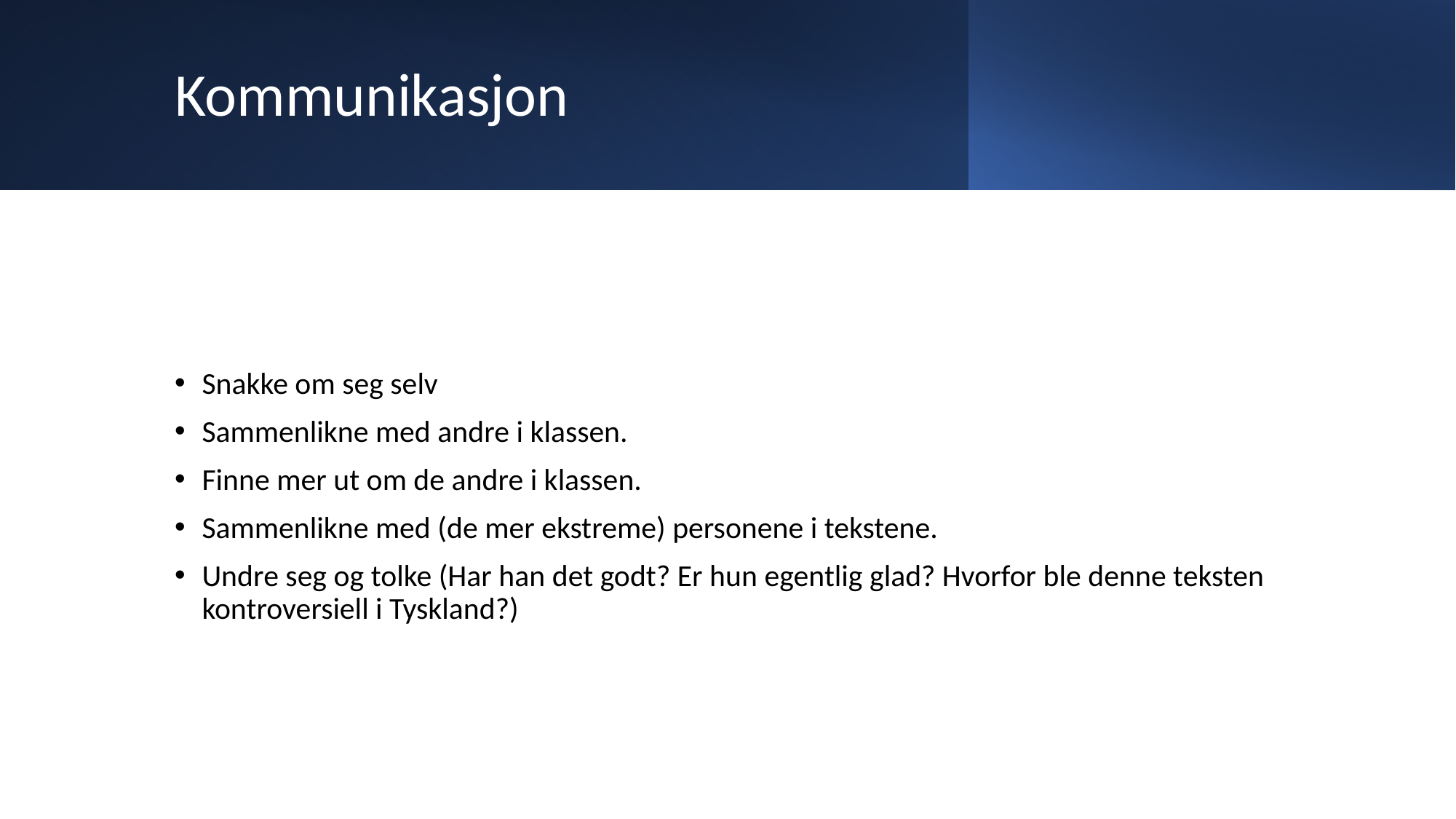

# Kommunikasjon
Snakke om seg selv
Sammenlikne med andre i klassen.
Finne mer ut om de andre i klassen.
Sammenlikne med (de mer ekstreme) personene i tekstene.
Undre seg og tolke (Har han det godt? Er hun egentlig glad? Hvorfor ble denne teksten kontroversiell i Tyskland?)